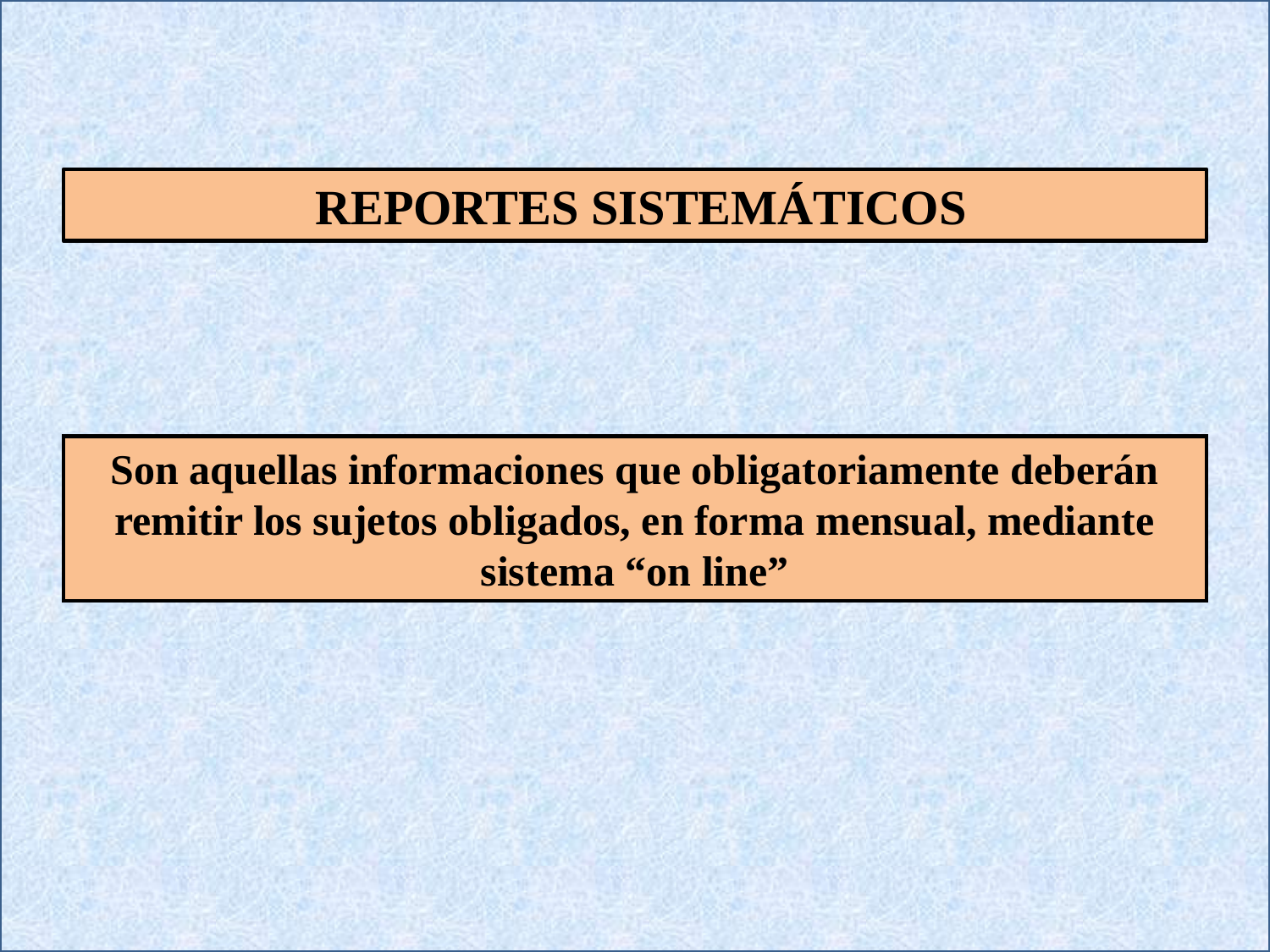

REPORTES SISTEMÁTICOS
Son aquellas informaciones que obligatoriamente deberán remitir los sujetos obligados, en forma mensual, mediante sistema “on line”